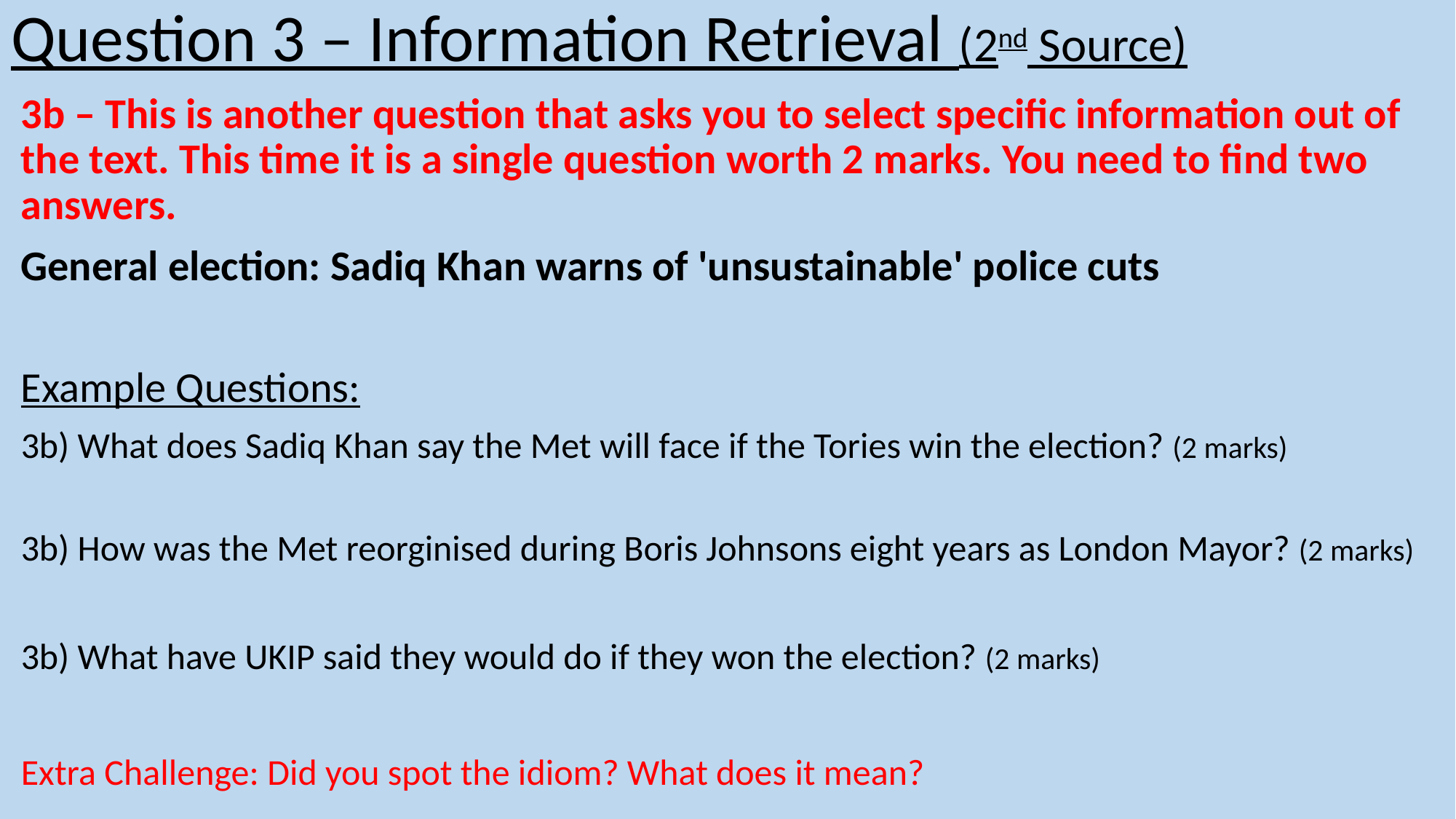

# Question 3 – Information Retrieval (2nd Source)
3b – This is another question that asks you to select specific information out of the text. This time it is a single question worth 2 marks. You need to find two answers.
General election: Sadiq Khan warns of 'unsustainable' police cuts

Example Questions:
3b) What does Sadiq Khan say the Met will face if the Tories win the election? (2 marks)

3b) How was the Met reorginised during Boris Johnsons eight years as London Mayor? (2 marks)

3b) What have UKIP said they would do if they won the election? (2 marks)

Extra Challenge: Did you spot the idiom? What does it mean?